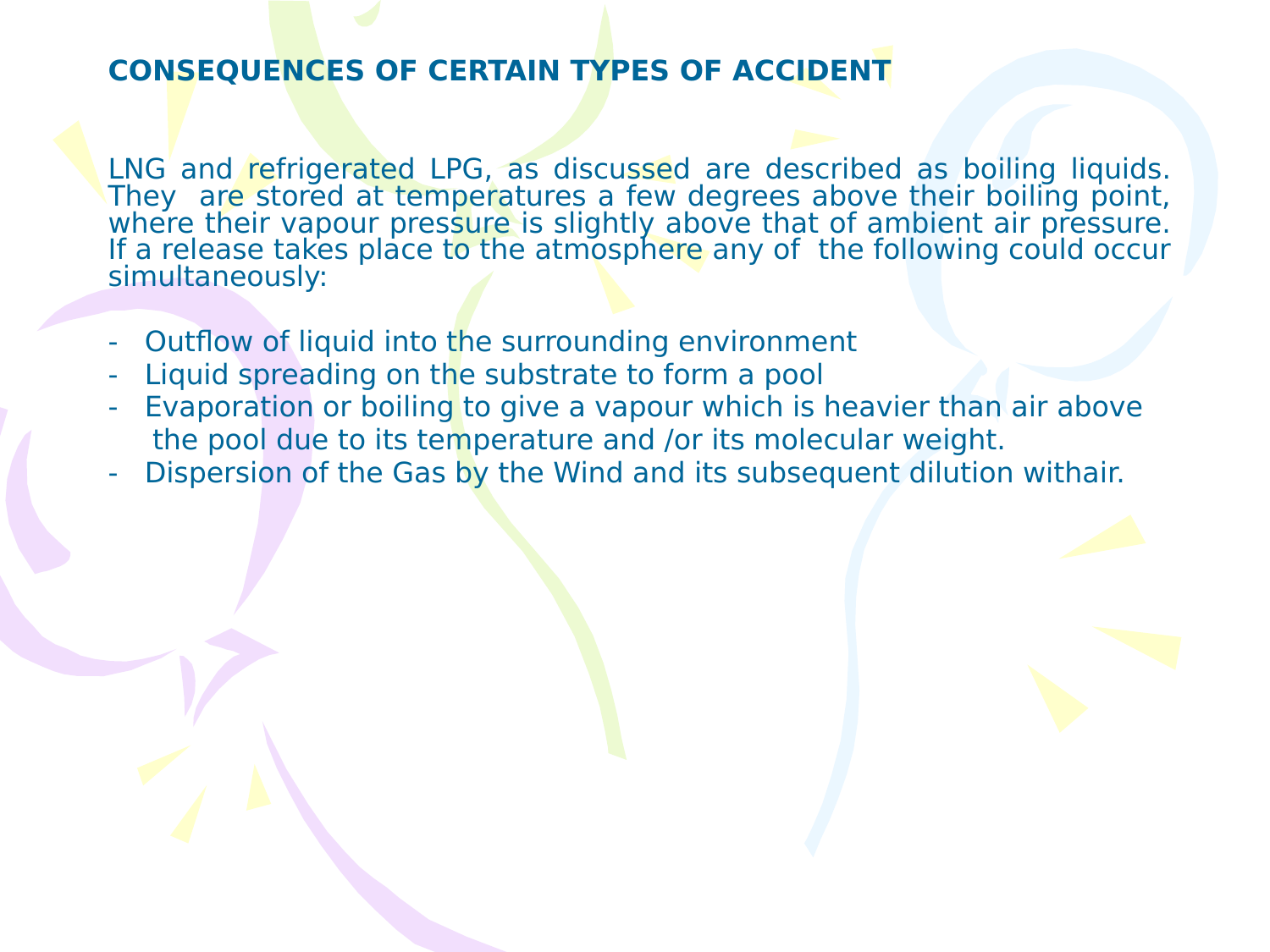

CONSEQUENCES OF CERTAIN TYPES OF ACCIDENT

LNG and refrigerated LPG, as discussed are described as boiling liquids. They  are stored at temperatures a few degrees above their boiling point, where their vapour pressure is slightly above that of ambient air pressure. If a release takes place to the atmosphere any of  the following could occur simultaneously:

-   Outflow of liquid into the surrounding environment
-   Liquid spreading on the substrate to form a pool
-   Evaporation or boiling to give a vapour which is heavier than air above
     the pool due to its temperature and /or its molecular weight.
-   Dispersion of the Gas by the Wind and its subsequent dilution withair.